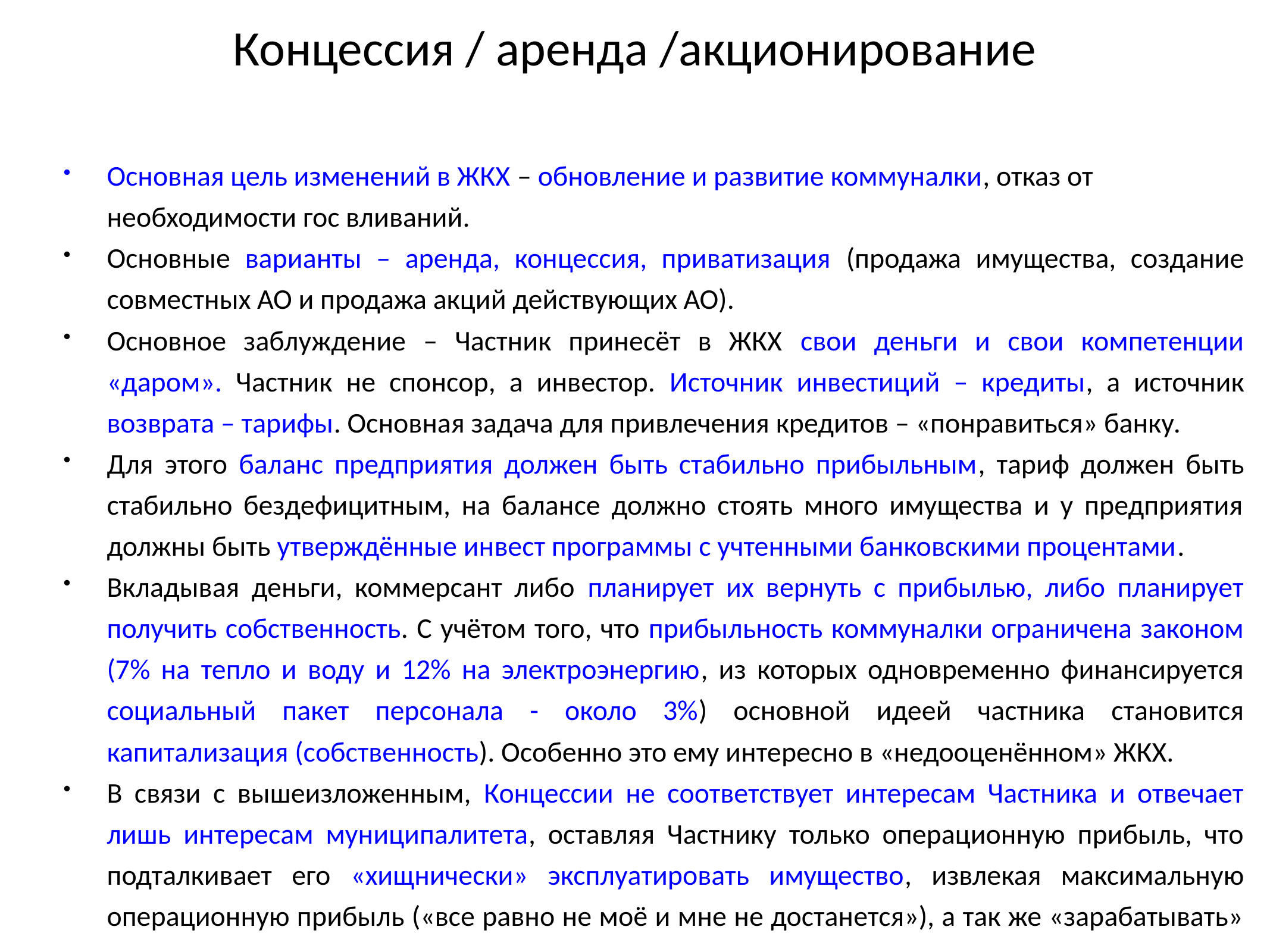

# Концессия / аренда /акционирование
Основная цель изменений в ЖКХ – обновление и развитие коммуналки, отказ от необходимости гос вливаний.
Основные варианты – аренда, концессия, приватизация (продажа имущества, создание совместных АО и продажа акций действующих АО).
Основное заблуждение – Частник принесёт в ЖКХ свои деньги и свои компетенции «даром». Частник не спонсор, а инвестор. Источник инвестиций – кредиты, а источник возврата – тарифы. Основная задача для привлечения кредитов – «понравиться» банку.
Для этого баланс предприятия должен быть стабильно прибыльным, тариф должен быть стабильно бездефицитным, на балансе должно стоять много имущества и у предприятия должны быть утверждённые инвест программы с учтенными банковскими процентами.
Вкладывая деньги, коммерсант либо планирует их вернуть с прибылью, либо планирует получить собственность. С учётом того, что прибыльность коммуналки ограничена законом (7% на тепло и воду и 12% на электроэнергию, из которых одновременно финансируется социальный пакет персонала - около 3%) основной идеей частника становится капитализация (собственность). Особенно это ему интересно в «недооценённом» ЖКХ.
В связи с вышеизложенным, Концессии не соответствует интересам Частника и отвечает лишь интересам муниципалитета, оставляя Частнику только операционную прибыль, что подталкивает его «хищнически» эксплуатировать имущество, извлекая максимальную операционную прибыль («все равно не моё и мне не достанется»), а так же «зарабатывать» на завышении стоимости строительства.